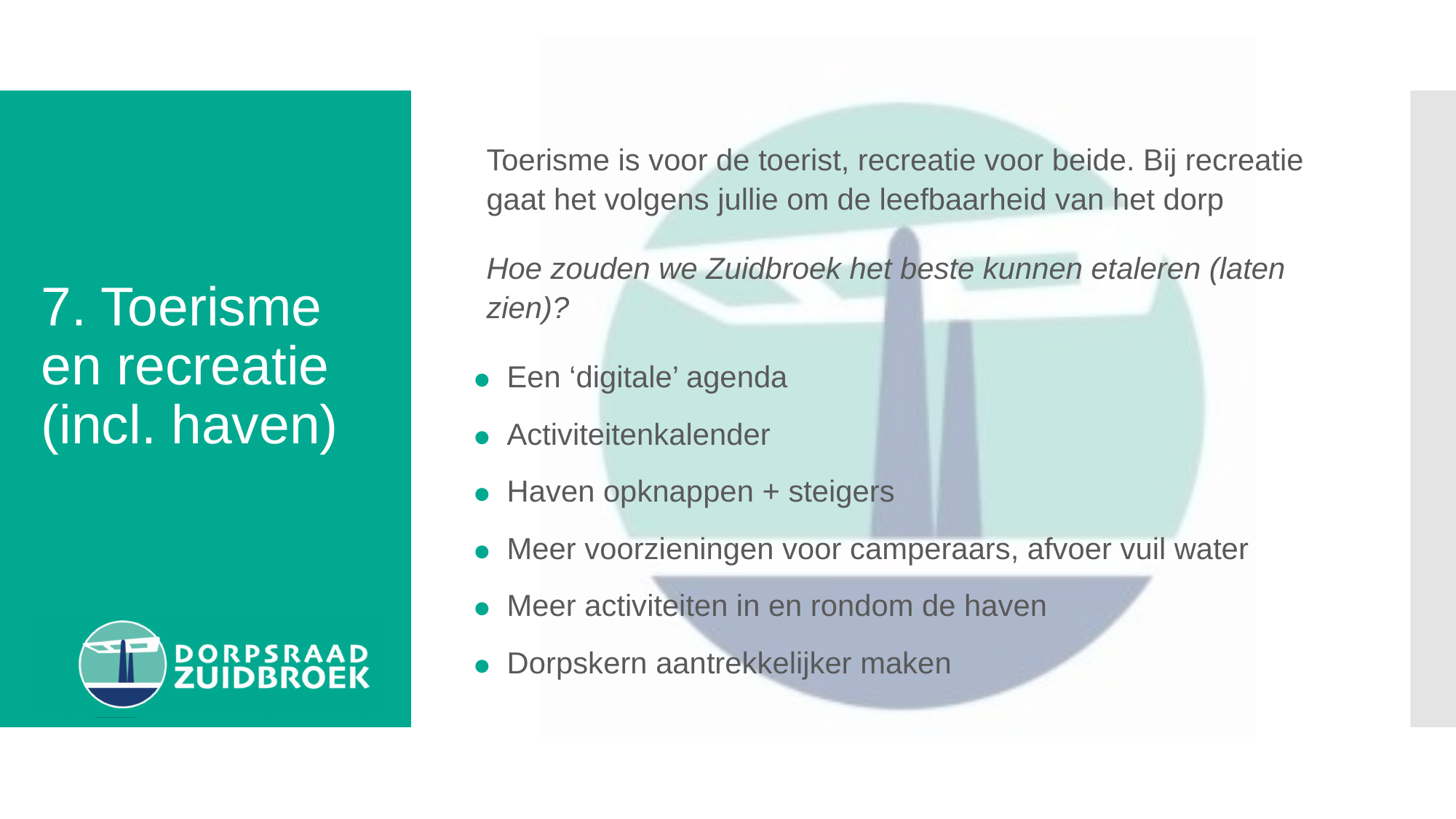

Toerisme is voor de toerist, recreatie voor beide. Bij recreatie gaat het volgens jullie om de leefbaarheid van het dorp
Hoe zouden we Zuidbroek het beste kunnen etaleren (laten zien)?
Een ‘digitale’ agenda
Activiteitenkalender
Haven opknappen + steigers
Meer voorzieningen voor camperaars, afvoer vuil water
Meer activiteiten in en rondom de haven
Dorpskern aantrekkelijker maken
# 7. Toerisme en recreatie (incl. haven)